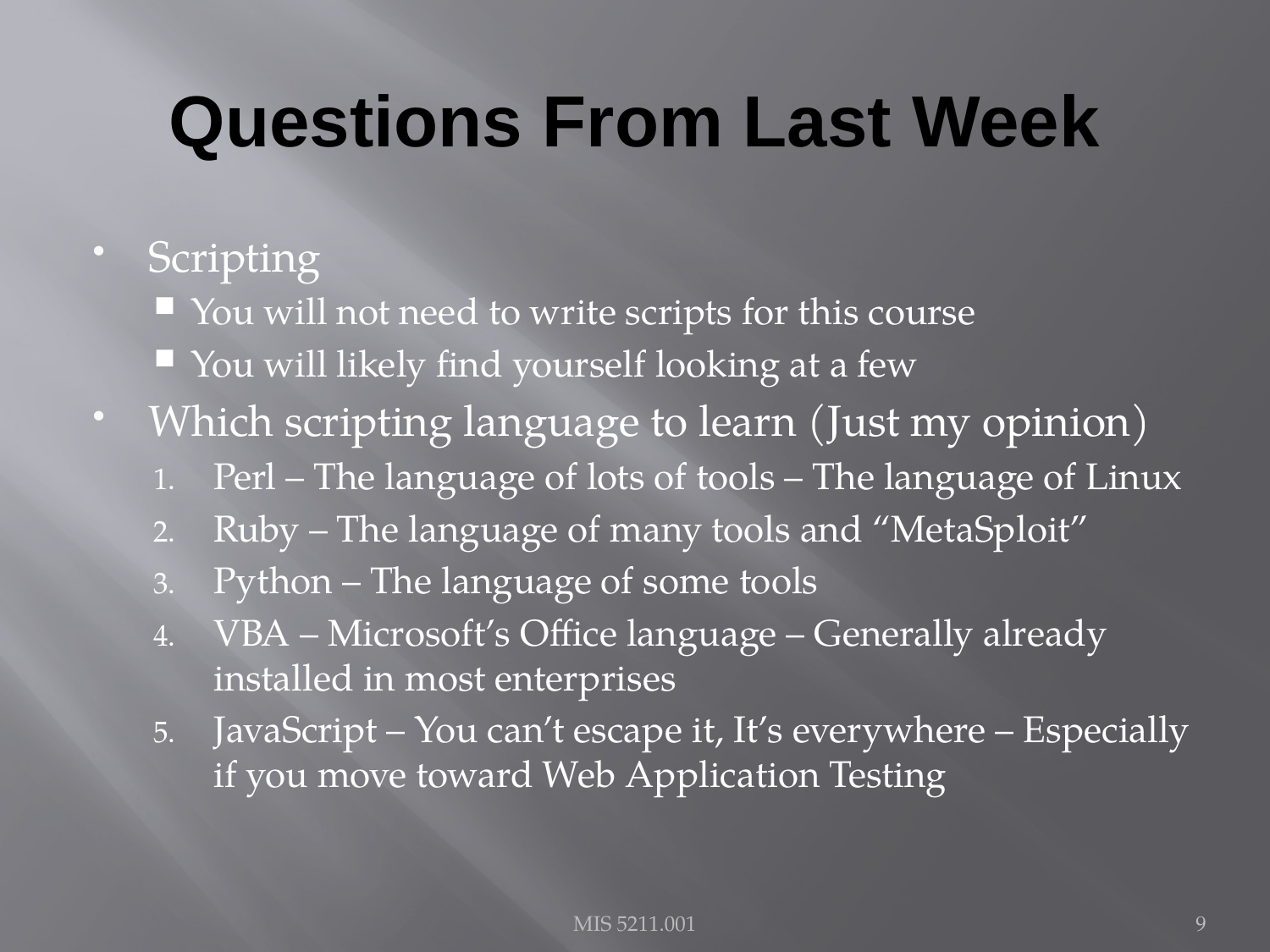

# Questions From Last Week
Scripting
You will not need to write scripts for this course
You will likely find yourself looking at a few
Which scripting language to learn (Just my opinion)
Perl – The language of lots of tools – The language of Linux
Ruby – The language of many tools and “MetaSploit”
Python – The language of some tools
VBA – Microsoft’s Office language – Generally already installed in most enterprises
JavaScript – You can’t escape it, It’s everywhere – Especially if you move toward Web Application Testing
MIS 5211.001
9